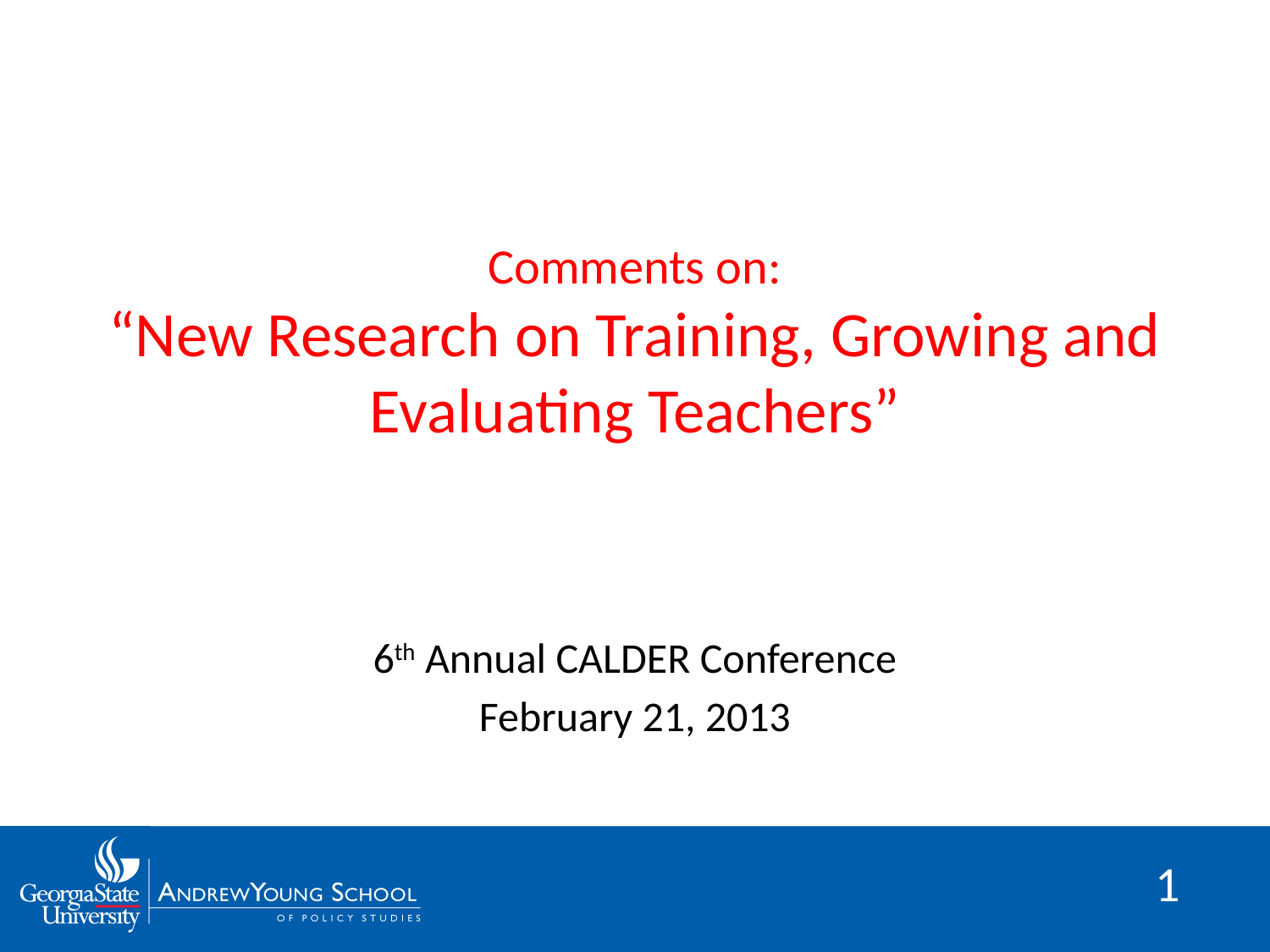

# Comments on: “New Research on Training, Growing and Evaluating Teachers”
6th Annual CALDER Conference
February 21, 2013